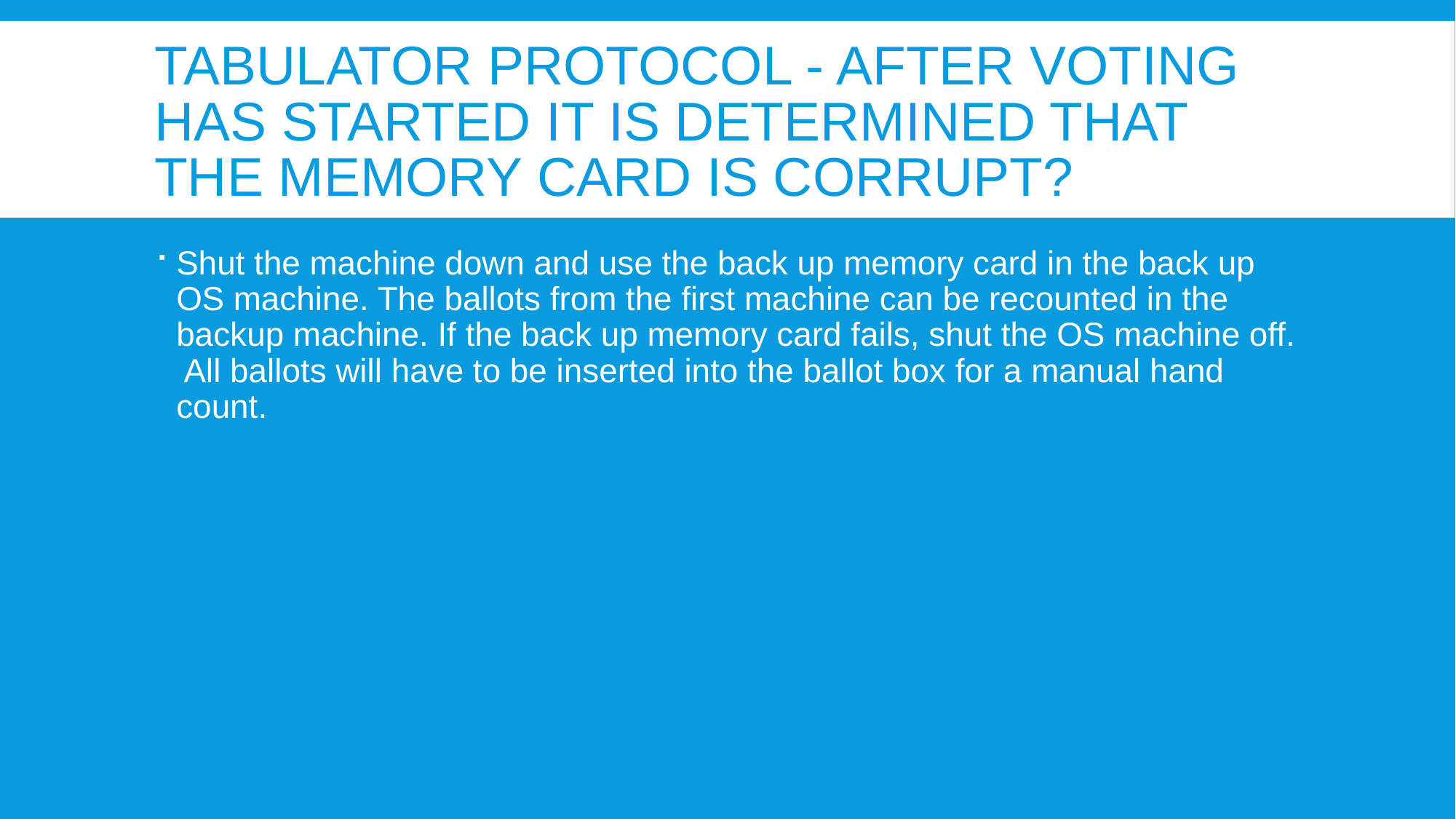

# Tabulator protocol - after voting has started it is determined that the Memory Card is corrupt?
Shut the machine down and use the back up memory card in the back up OS machine. The ballots from the first machine can be recounted in the backup machine. If the back up memory card fails, shut the OS machine off.  All ballots will have to be inserted into the ballot box for a manual hand count.